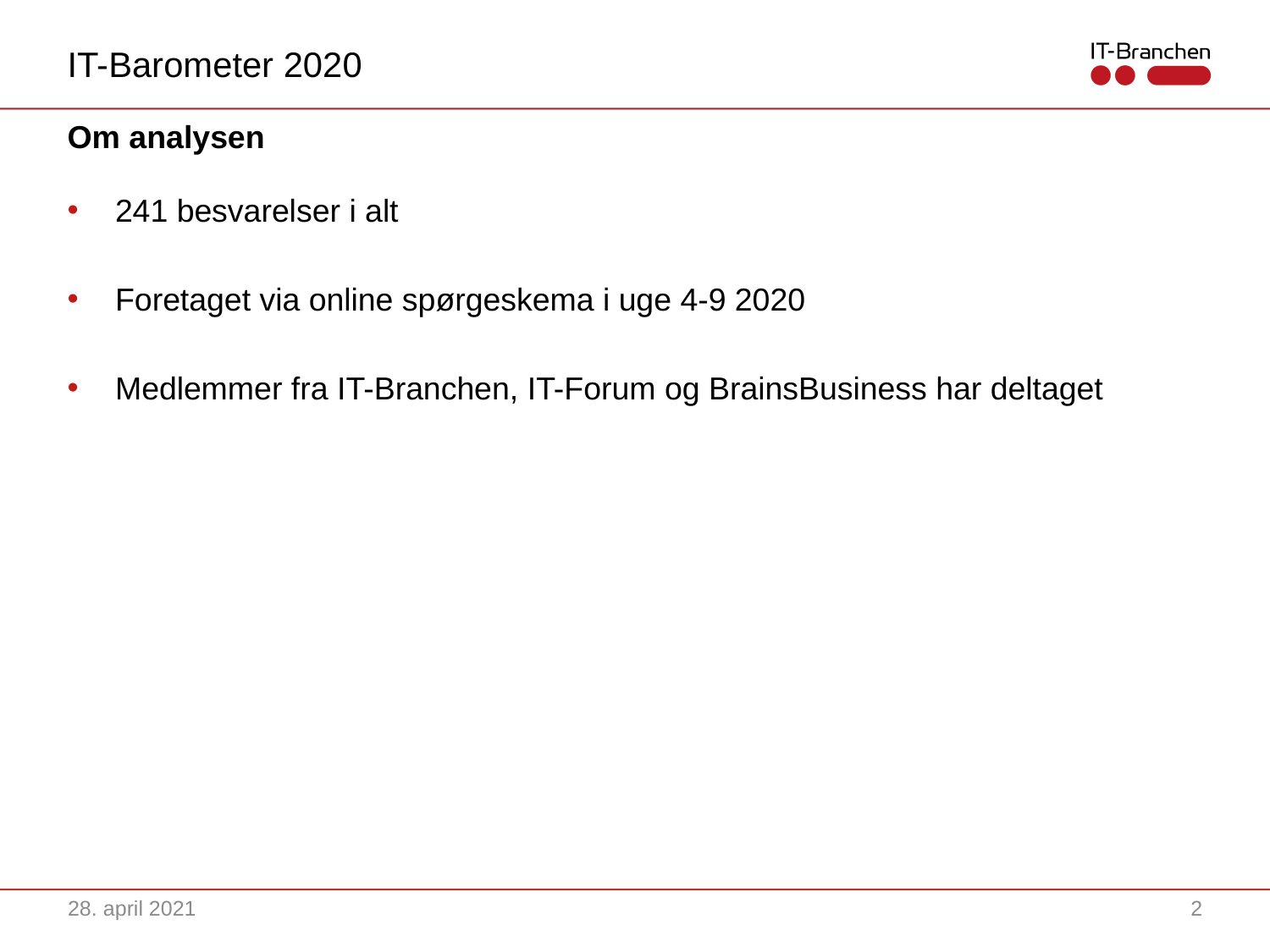

IT-Barometer 2020
# Om analysen
241 besvarelser i alt

Foretaget via online spørgeskema i uge 4-9 2020

Medlemmer fra IT-Branchen, IT-Forum og BrainsBusiness har deltaget
28. april 2021
2